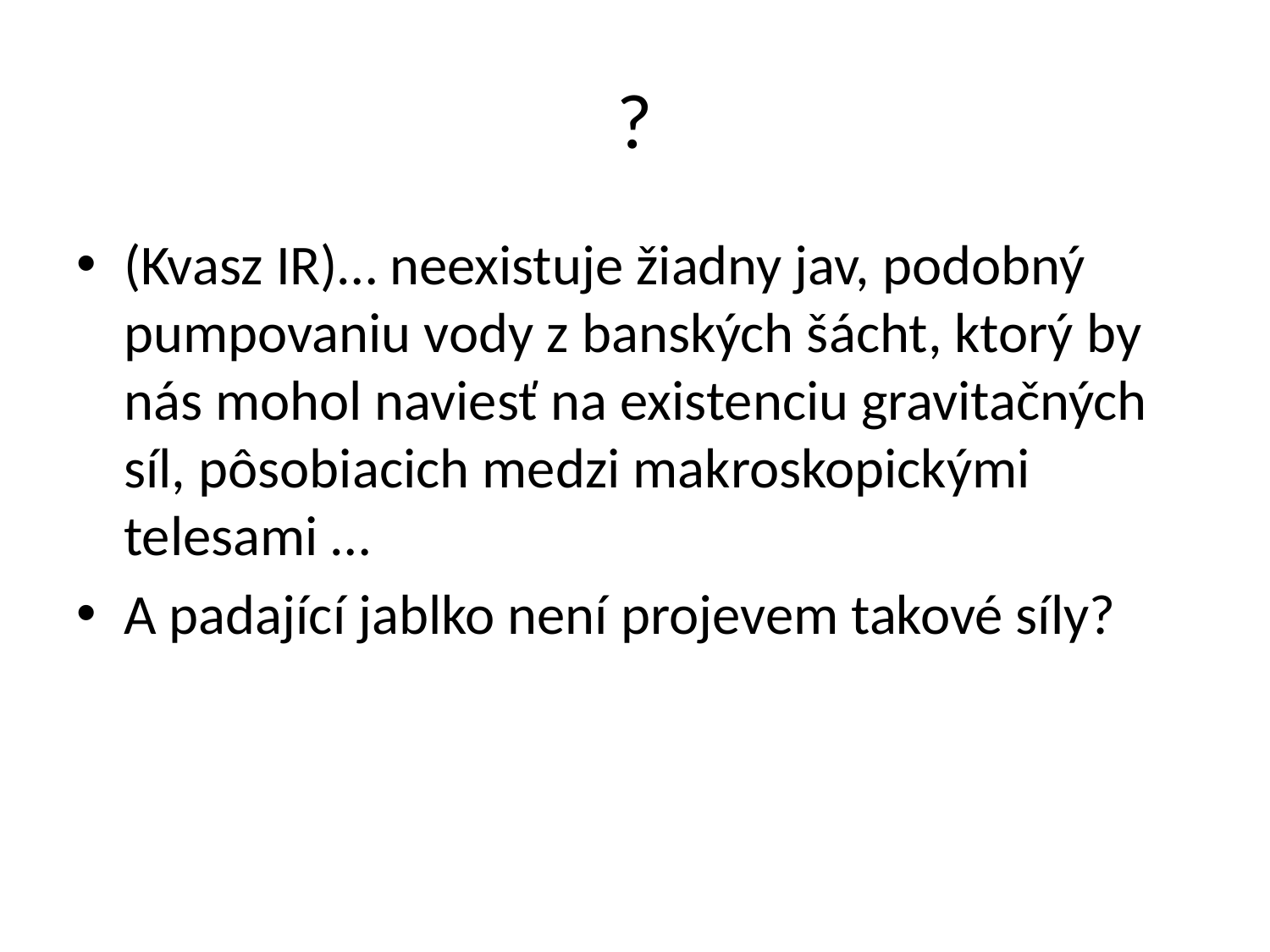

# ?
(Kvasz IR)… neexistuje žiadny jav, podobný pumpovaniu vody z banských šácht, ktorý by nás mohol naviesť na existenciu gravitačných síl, pôsobiacich medzi makroskopickými telesami …
A padající jablko není projevem takové síly?